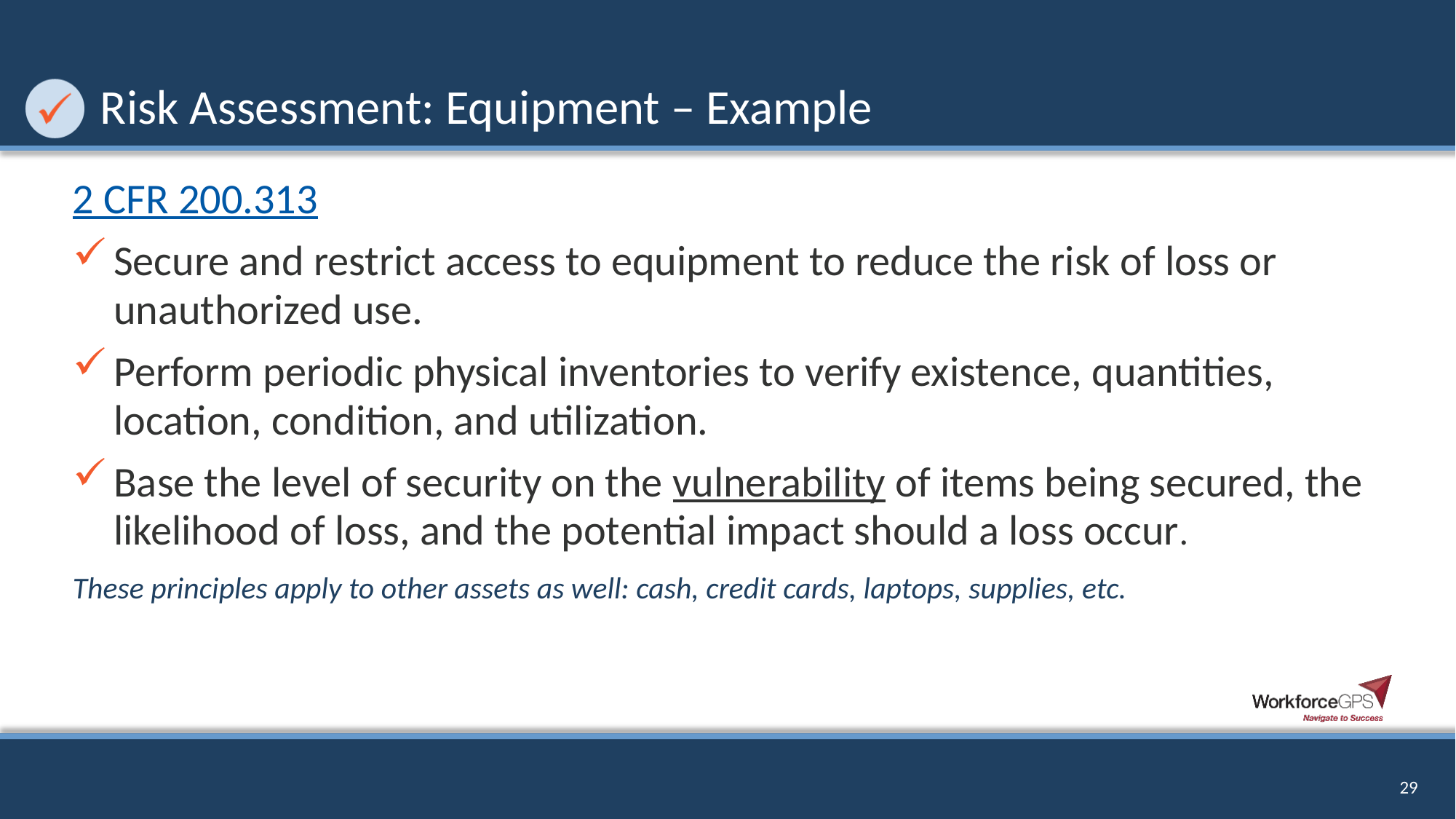

# Risk Assessment: Equipment – Example
2 CFR 200.313
Secure and restrict access to equipment to reduce the risk of loss or unauthorized use.
Perform periodic physical inventories to verify existence, quantities, location, condition, and utilization.
Base the level of security on the vulnerability of items being secured, the likelihood of loss, and the potential impact should a loss occur.
These principles apply to other assets as well: cash, credit cards, laptops, supplies, etc.
29